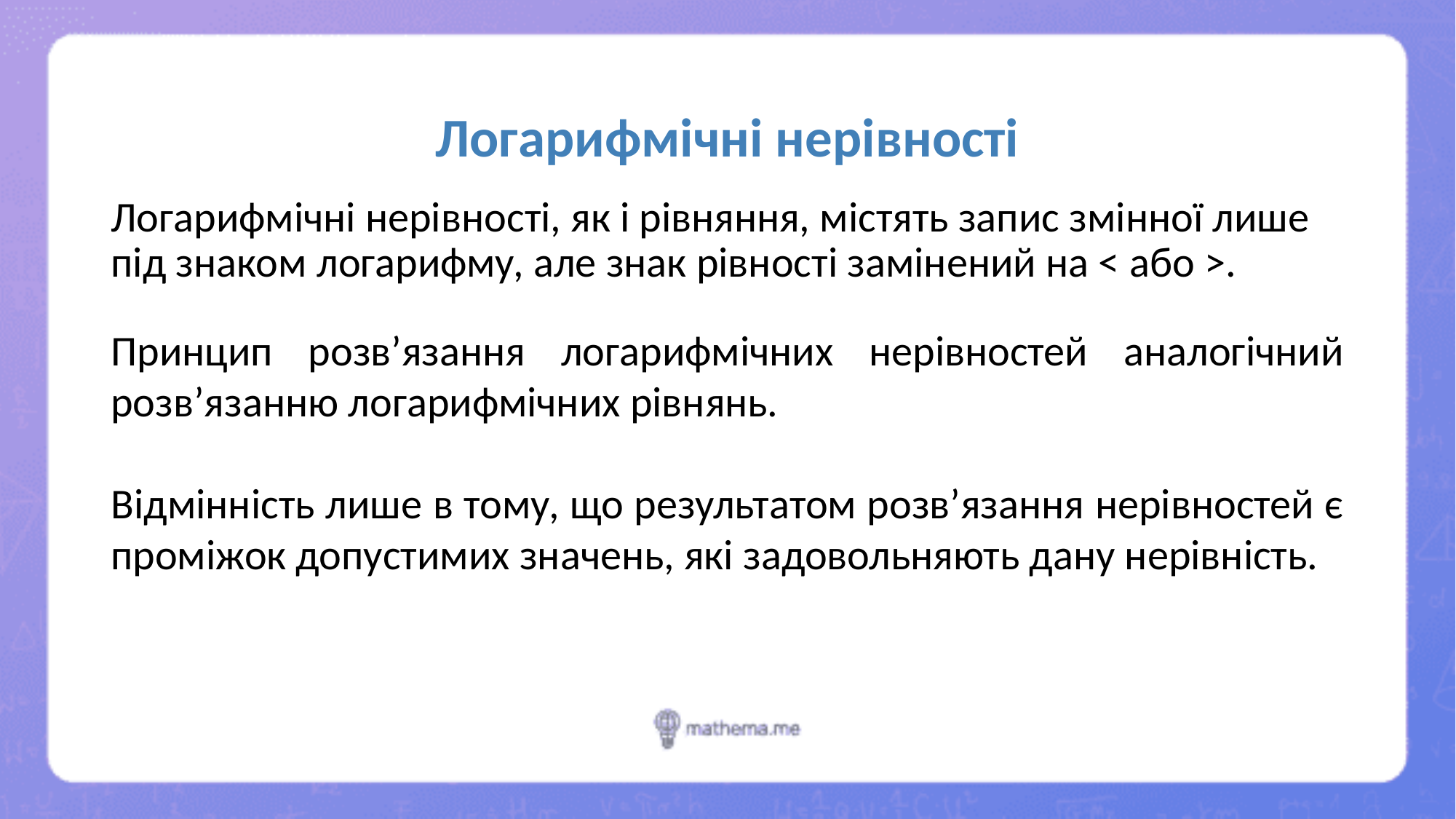

# Логарифмічні нерівності
Логарифмічні нерівності, як і рівняння, містять запис змінної лише під знаком логарифму, але знак рівності замінений на < або >.
Принцип розв’язання логарифмічних нерівностей аналогічний розв’язанню логарифмічних рівнянь.

Відмінність лише в тому, що результатом розв’язання нерівностей є проміжок допустимих значень, які задовольняють дану нерівність.